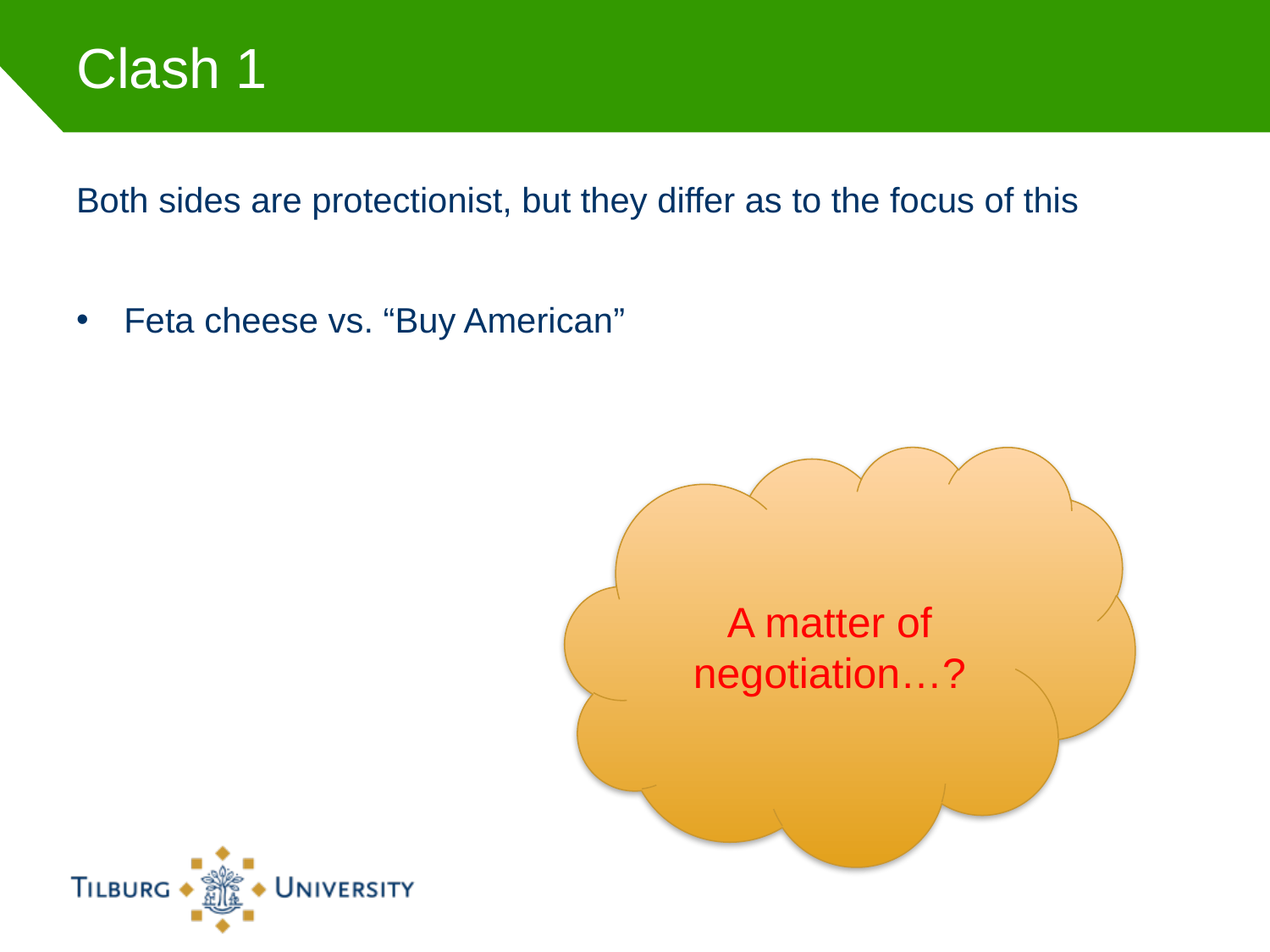

# Clash 1
Both sides are protectionist, but they differ as to the focus of this

Feta cheese vs. “Buy American”
A matter of negotiation…?